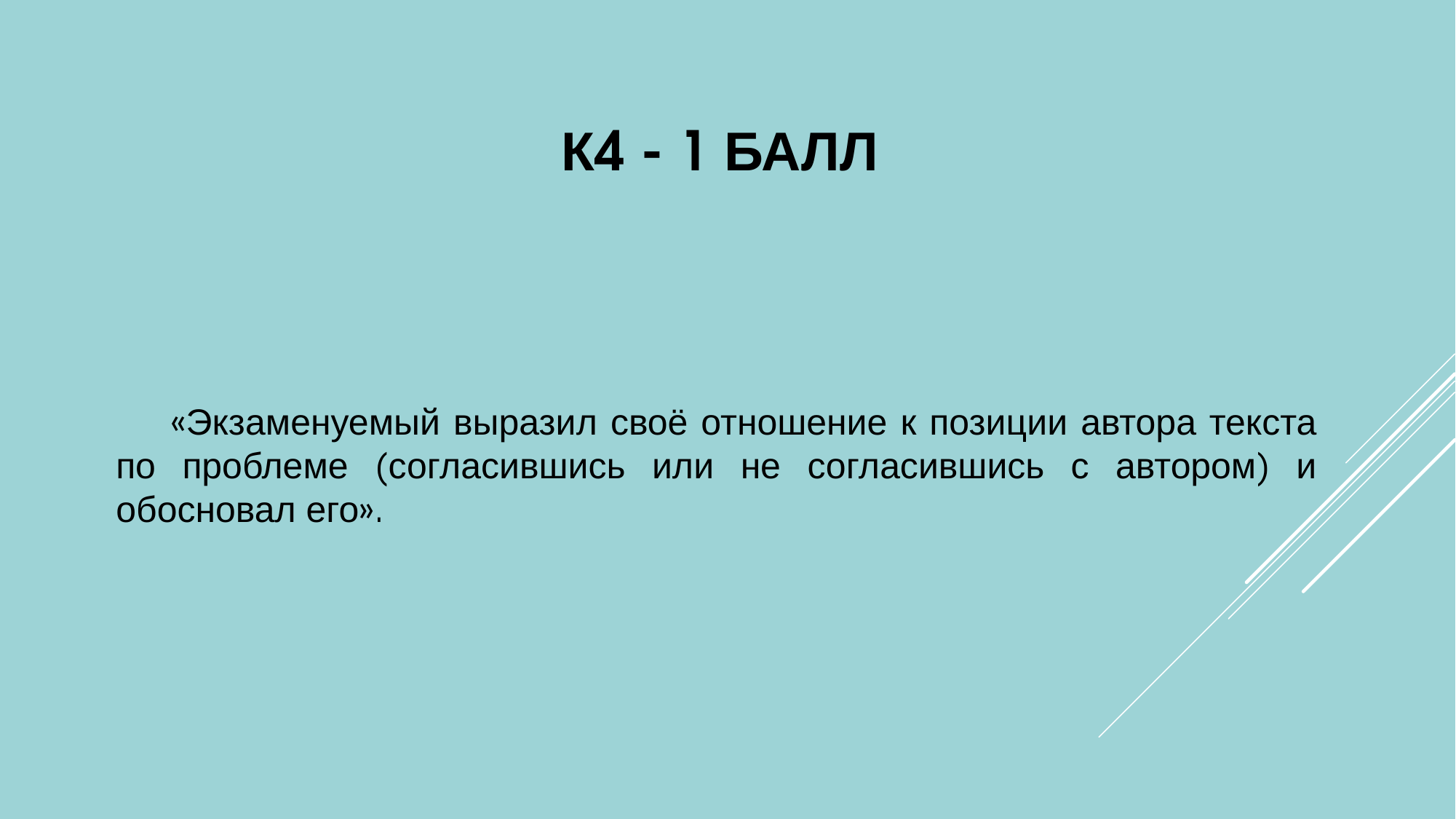

# К4 - 1 балл
«Экзаменуемый выразил своё отношение к позиции автора текста по проблеме (согласившись или не согласившись с автором) и обосновал его».